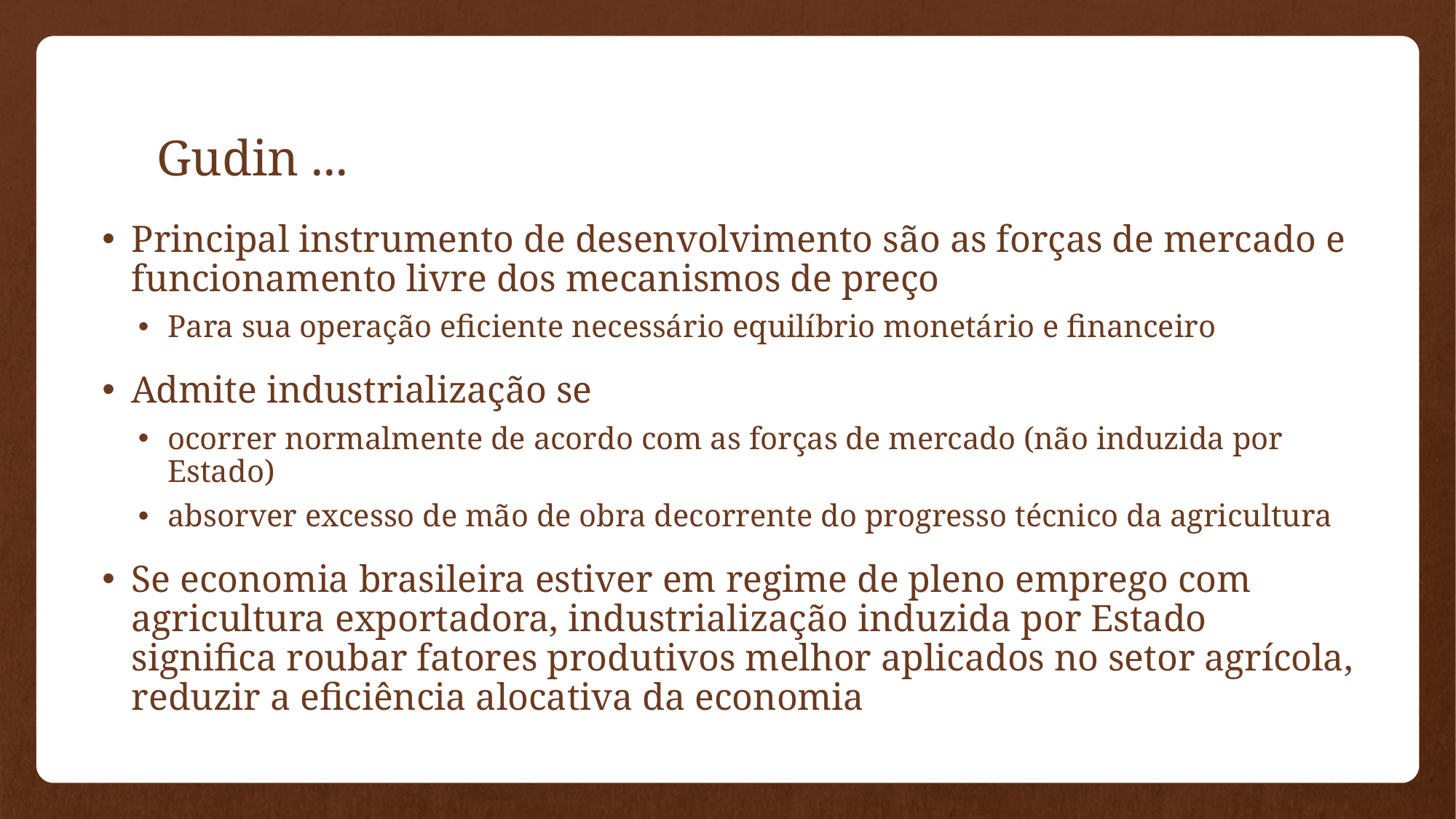

# Gudin ...
Principal instrumento de desenvolvimento são as forças de mercado e funcionamento livre dos mecanismos de preço
Para sua operação eficiente necessário equilíbrio monetário e financeiro
Admite industrialização se
ocorrer normalmente de acordo com as forças de mercado (não induzida por Estado)
absorver excesso de mão de obra decorrente do progresso técnico da agricultura
Se economia brasileira estiver em regime de pleno emprego com agricultura exportadora, industrialização induzida por Estado significa roubar fatores produtivos melhor aplicados no setor agrícola, reduzir a eficiência alocativa da economia